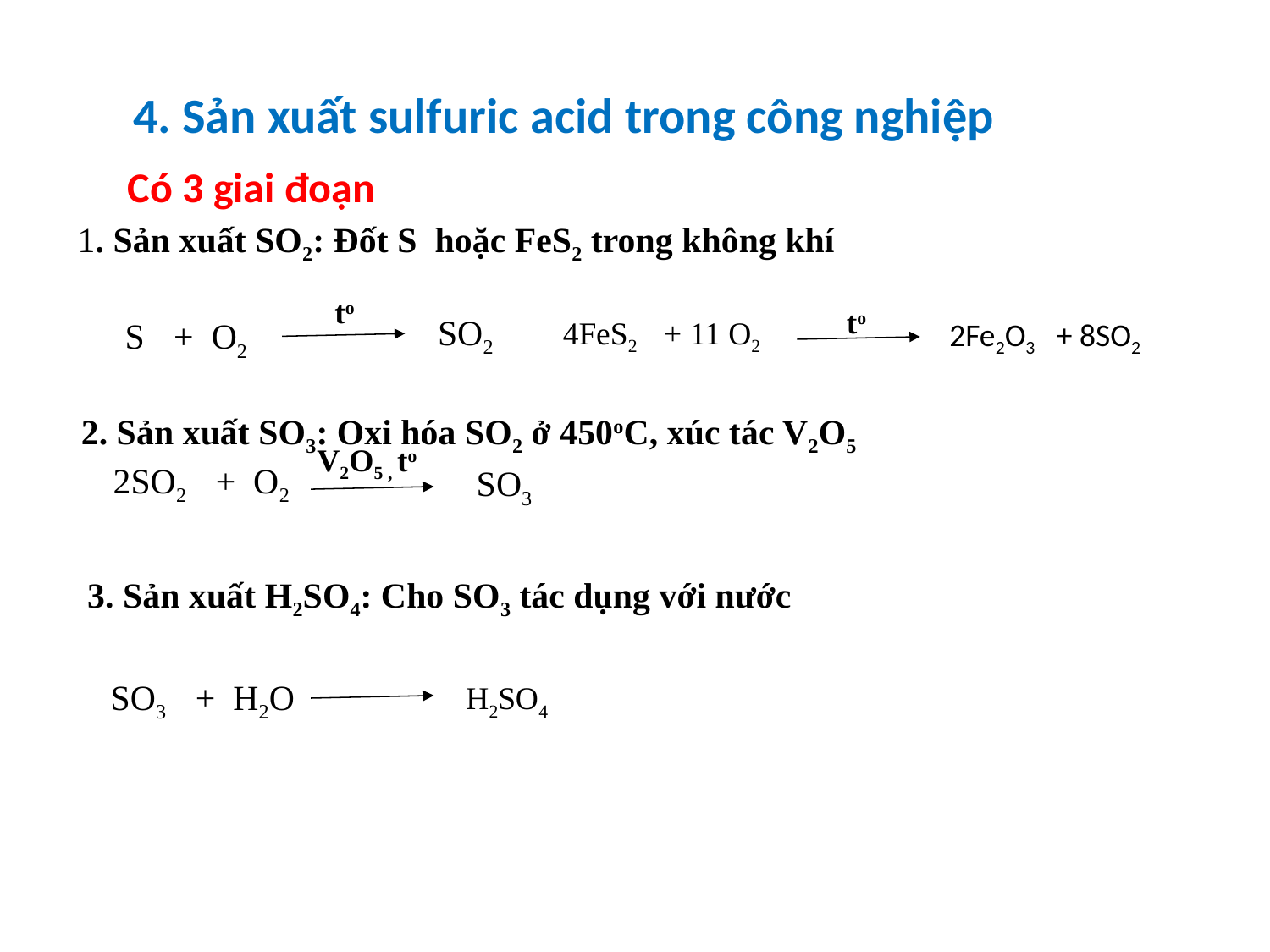

4. Sản xuất sulfuric acid trong công nghiệp
Có 3 giai đoạn
1. Sản xuất SO2: Đốt S  hoặc FeS2 trong không khí

     to
     to
SO2
4FeS2     + 11 O2

S     +  O2
2Fe2O3   + 8SO2

2. Sản xuất SO3: Oxi hóa SO2 ở 450oC, xúc tác V2O5

V2O5 , to
2SO2     +  O2

SO3

3. Sản xuất H2SO4: Cho SO3 tác dụng với nước
SO3     +  H2O
H2SO4